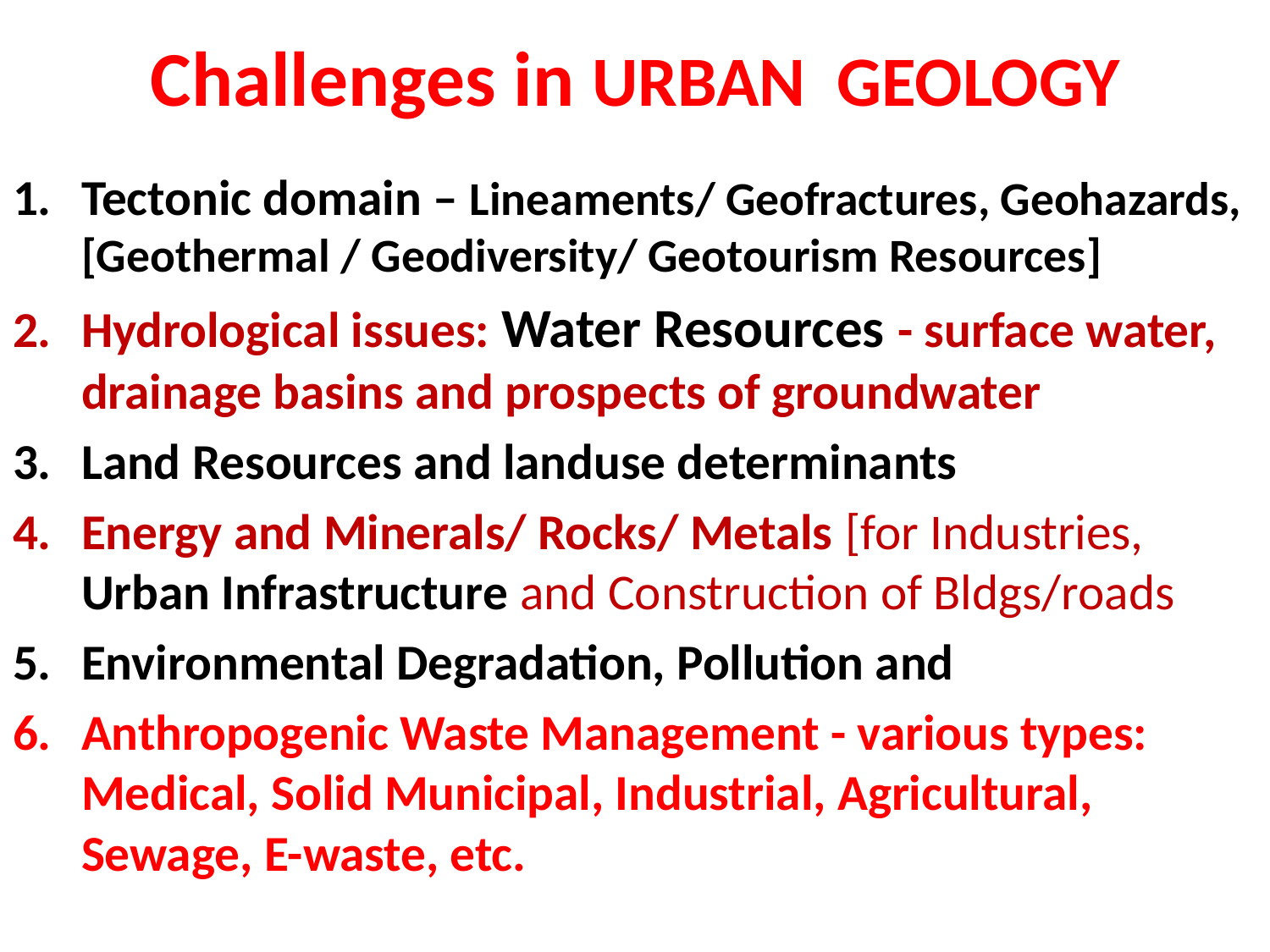

# Challenges in URBAN  GEOLOGY
Tectonic domain – Lineaments/ Geofractures, Geohazards, [Geothermal / Geodiversity/ Geotourism Resources]
Hydrological issues: Water Resources - surface water, drainage basins and prospects of groundwater
Land Resources and landuse determinants
Energy and Minerals/ Rocks/ Metals [for Industries, Urban Infrastructure and Construction of Bldgs/roads
Environmental Degradation, Pollution and
Anthropogenic Waste Management - various types: Medical, Solid Municipal, Industrial, Agricultural, Sewage, E-waste, etc.